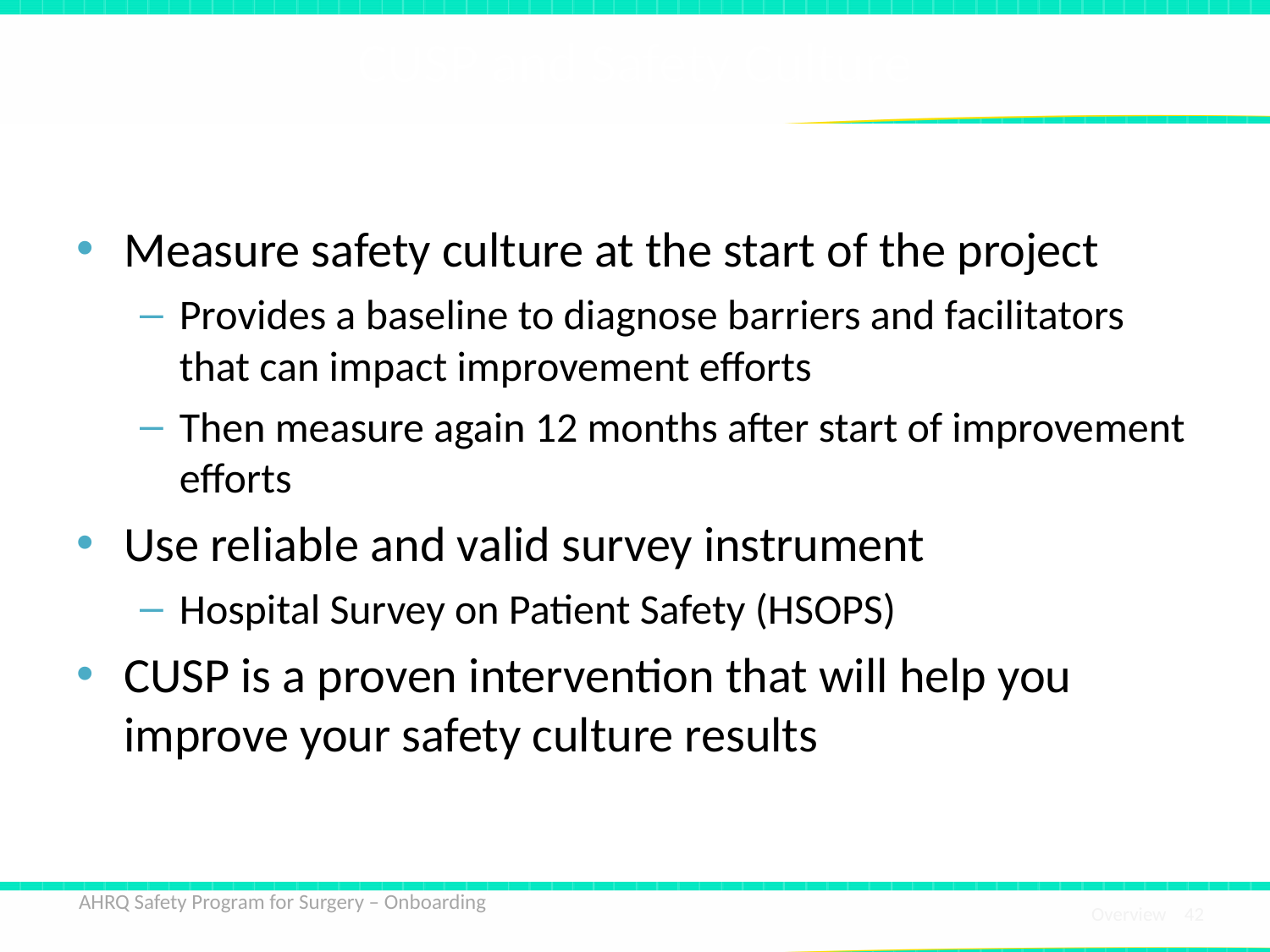

# CUSP and Safety Culture
Measure safety culture at the start of the project
Provides a baseline to diagnose barriers and facilitators that can impact improvement efforts
Then measure again 12 months after start of improvement efforts
Use reliable and valid survey instrument
Hospital Survey on Patient Safety (HSOPS)
CUSP is a proven intervention that will help you improve your safety culture results